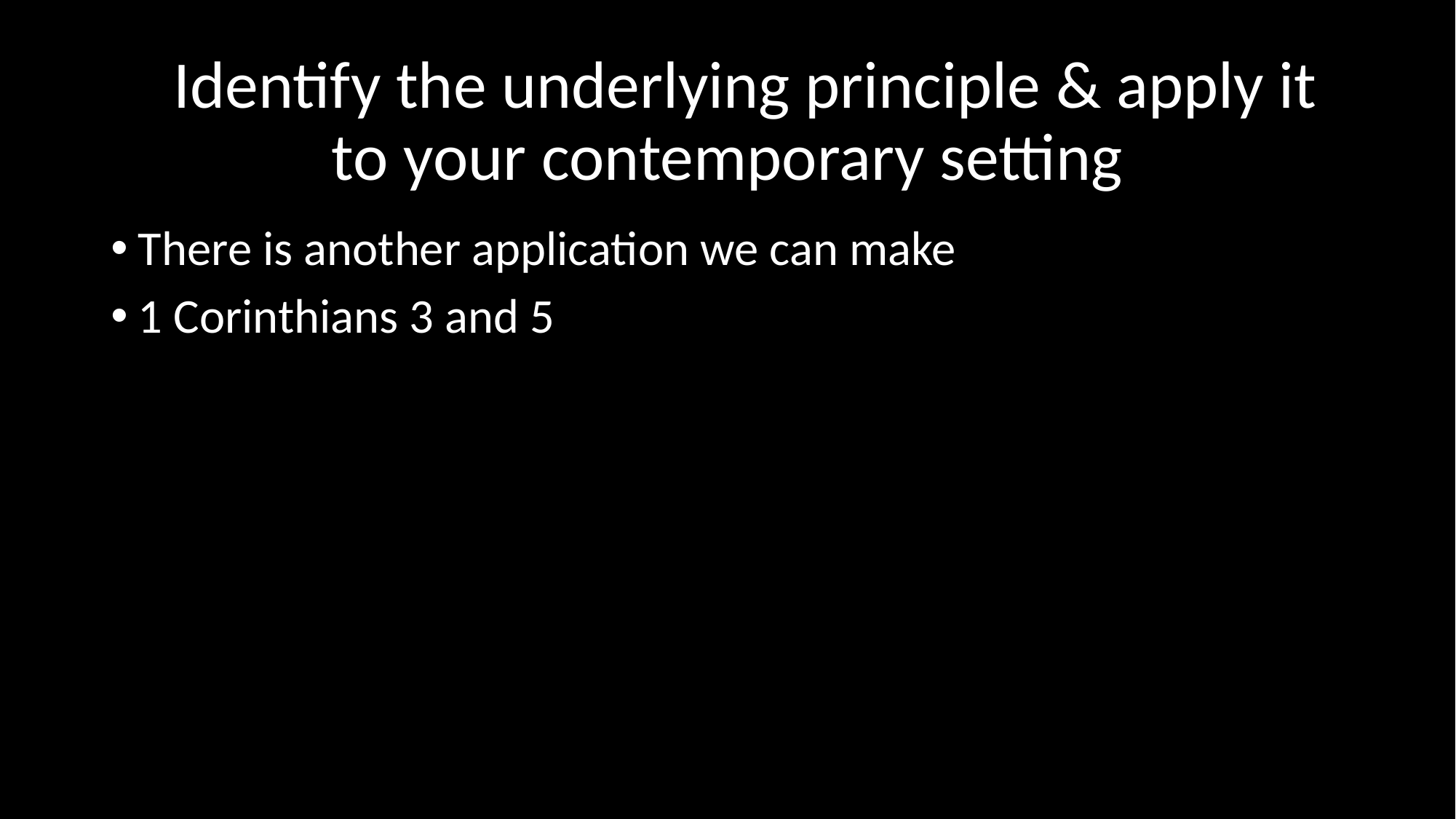

# ! Identify the underlying principle & apply it to your contemporary setting
There is another application we can make
1 Corinthians 3 and 5